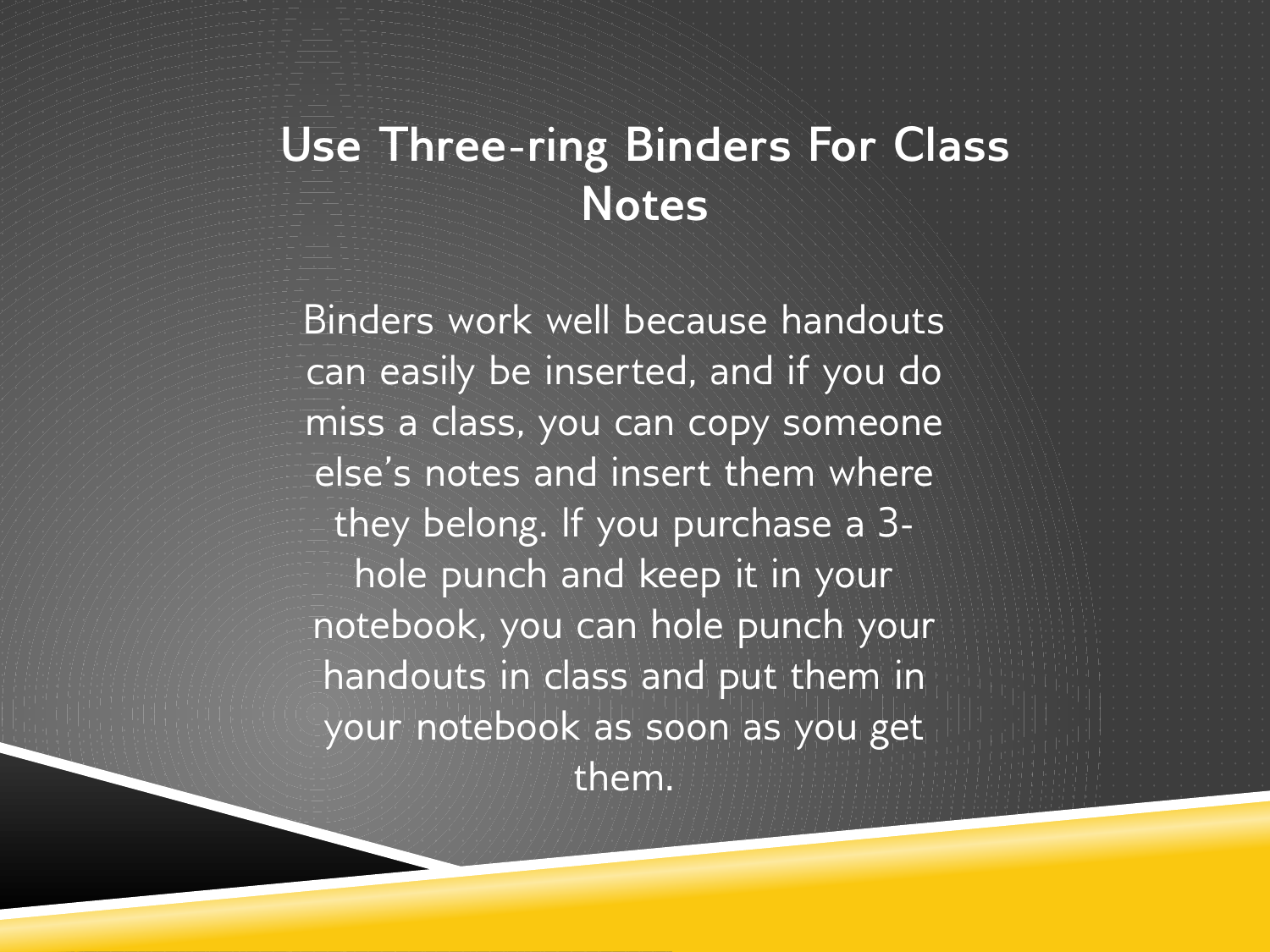

Use Three-ring Binders For Class Notes
Binders work well because handouts can easily be inserted, and if you do miss a class, you can copy someone else’s notes and insert them where they belong. If you purchase a 3-hole punch and keep it in your notebook, you can hole punch your handouts in class and put them in your notebook as soon as you get them.